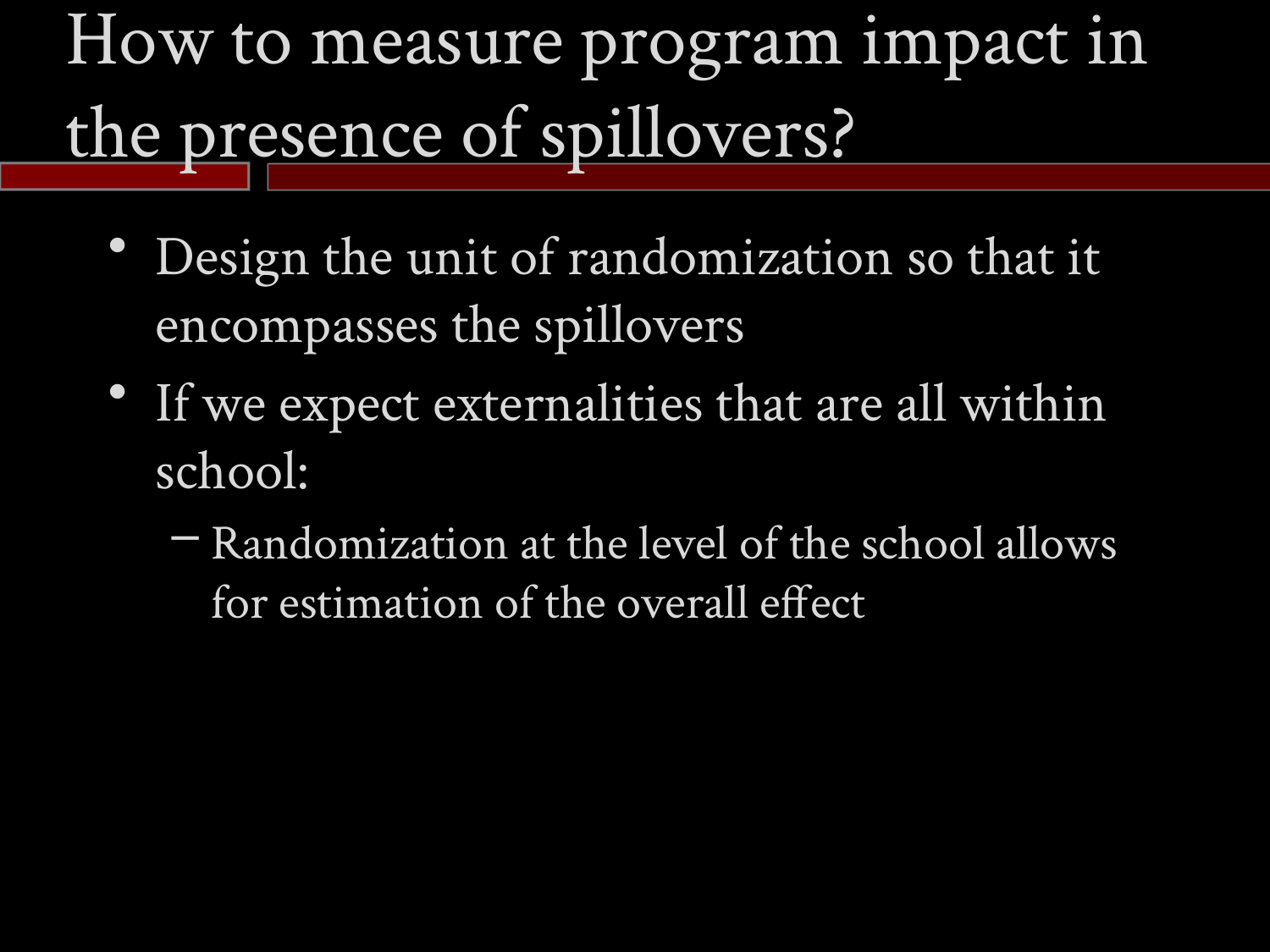

# How to measure program impact in the presence of spillovers?
Design the unit of randomization so that it encompasses the spillovers
If we expect externalities that are all within school:
Randomization at the level of the school allows for estimation of the overall effect